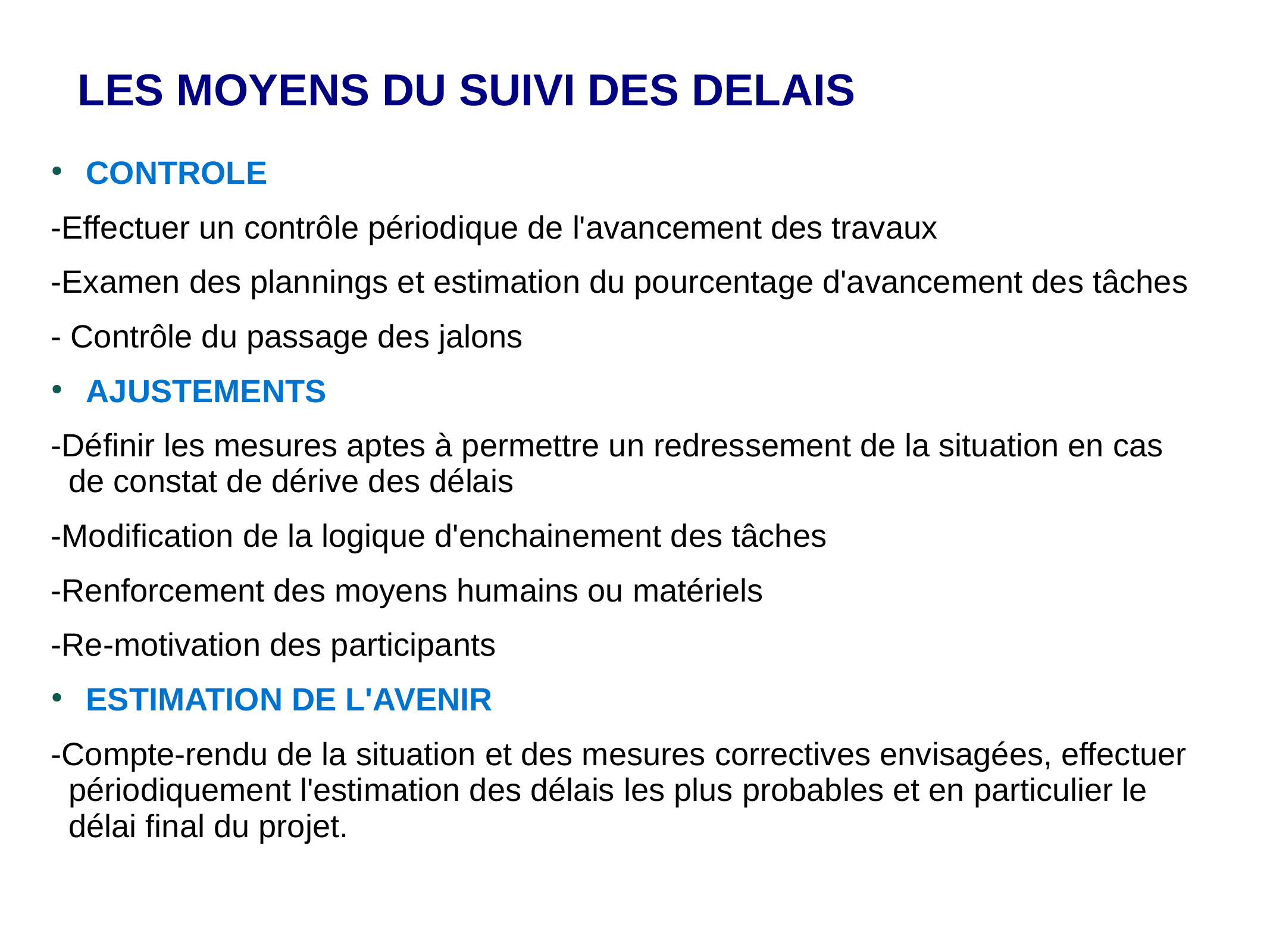

LES MOYENS DU SUIVI DES DELAIS
CONTROLE
-Effectuer un contrôle périodique de l'avancement des travaux
-Examen des plannings et estimation du pourcentage d'avancement des tâches
- Contrôle du passage des jalons
AJUSTEMENTS
-Définir les mesures aptes à permettre un redressement de la situation en cas de constat de dérive des délais
-Modification de la logique d'enchainement des tâches
-Renforcement des moyens humains ou matériels
-Re-motivation des participants
ESTIMATION DE L'AVENIR
-Compte-rendu de la situation et des mesures correctives envisagées, effectuer périodiquement l'estimation des délais les plus probables et en particulier le délai final du projet.